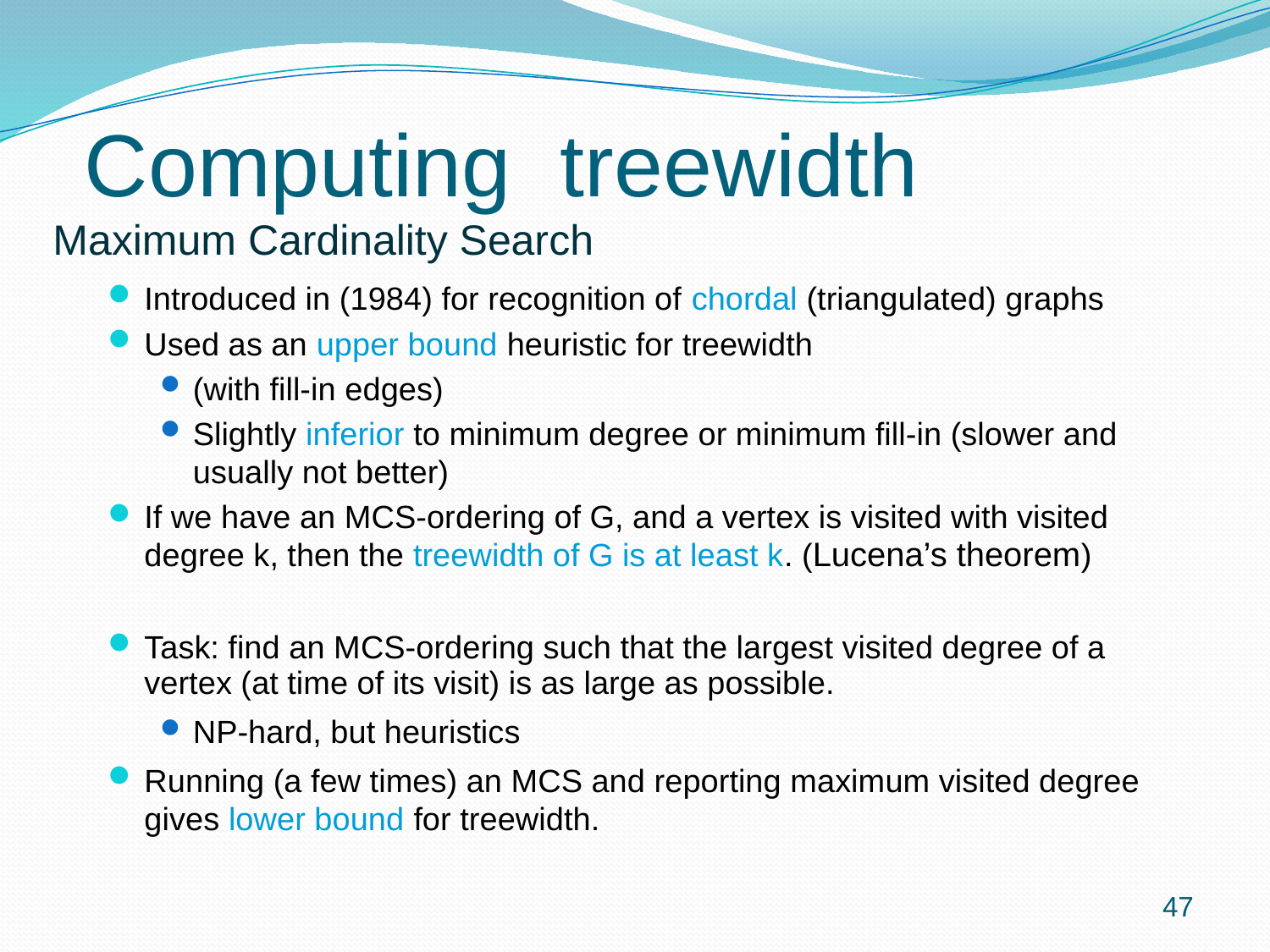

Computing  treewidth
Maximum Cardinality Search
Introduced in (1984) for recognition of chordal (triangulated) graphs
Used as an upper bound heuristic for treewidth
(with fill-in edges)
Slightly inferior to minimum degree or minimum fill-in (slower and usually not better)
If we have an MCS-ordering of G, and a vertex is visited with visited degree k, then the treewidth of G is at least k. (Lucena’s theorem)

Task: find an MCS-ordering such that the largest visited degree of a vertex (at time of its visit) is as large as possible.
NP-hard, but heuristics
Running (a few times) an MCS and reporting maximum visited degree gives lower bound for treewidth.

47